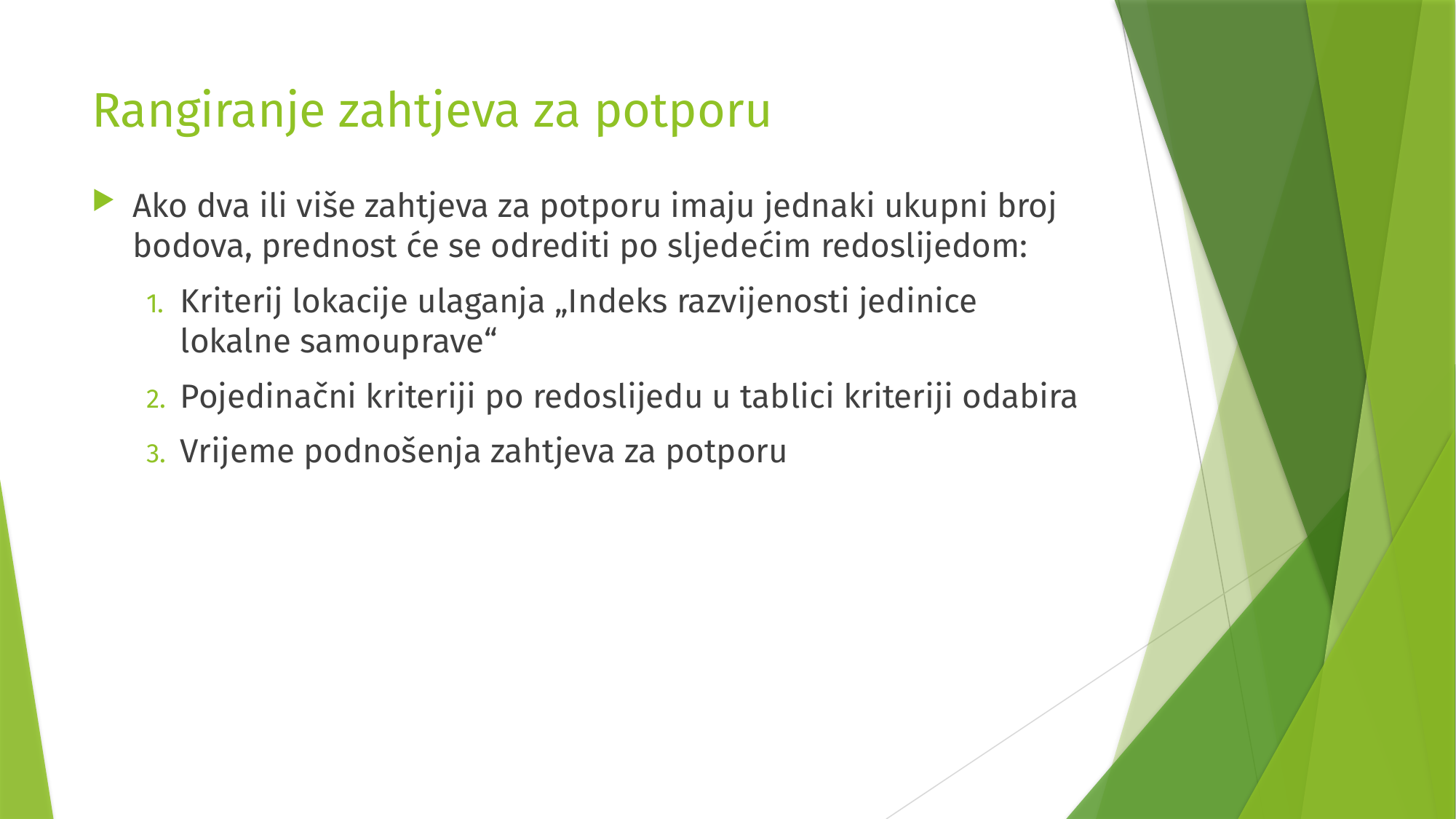

# Rangiranje zahtjeva za potporu
Ako dva ili više zahtjeva za potporu imaju jednaki ukupni broj bodova, prednost će se odrediti po sljedećim redoslijedom:
Kriterij lokacije ulaganja „Indeks razvijenosti jedinice lokalne samouprave“
Pojedinačni kriteriji po redoslijedu u tablici kriteriji odabira
Vrijeme podnošenja zahtjeva za potporu